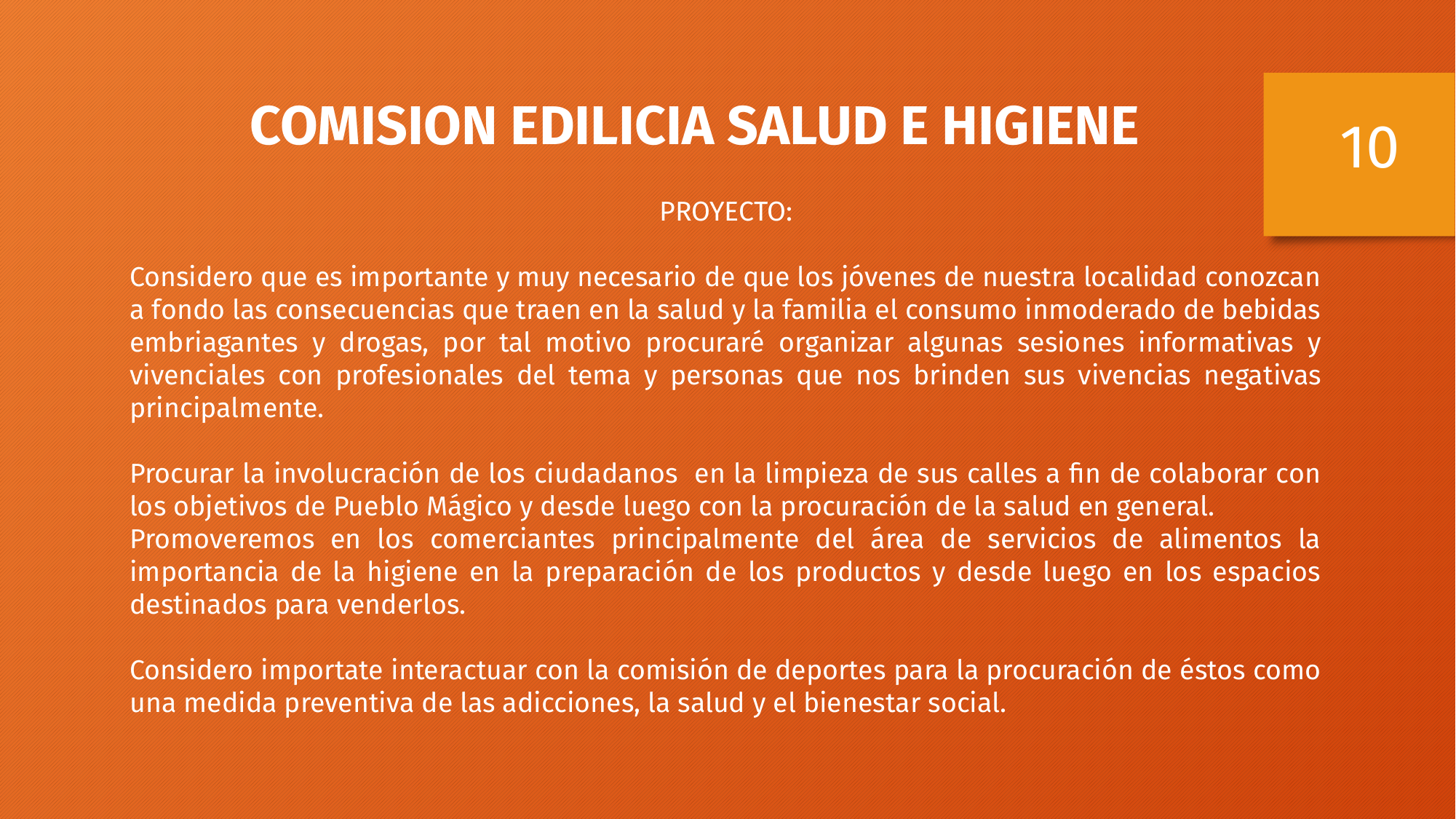

COMISION EDILICIA SALUD E HIGIENE
10
PROYECTO:

Considero que es importante y muy necesario de que los jóvenes de nuestra localidad conozcan a fondo las consecuencias que traen en la salud y la familia el consumo inmoderado de bebidas embriagantes y drogas, por tal motivo procuraré organizar algunas sesiones informativas y vivenciales con profesionales del tema y personas que nos brinden sus vivencias negativas principalmente.

Procurar la involucración de los ciudadanos  en la limpieza de sus calles a fin de colaborar con los objetivos de Pueblo Mágico y desde luego con la procuración de la salud en general.
Promoveremos en los comerciantes principalmente del área de servicios de alimentos la importancia de la higiene en la preparación de los productos y desde luego en los espacios destinados para venderlos.

Considero importate interactuar con la comisión de deportes para la procuración de éstos como una medida preventiva de las adicciones, la salud y el bienestar social.